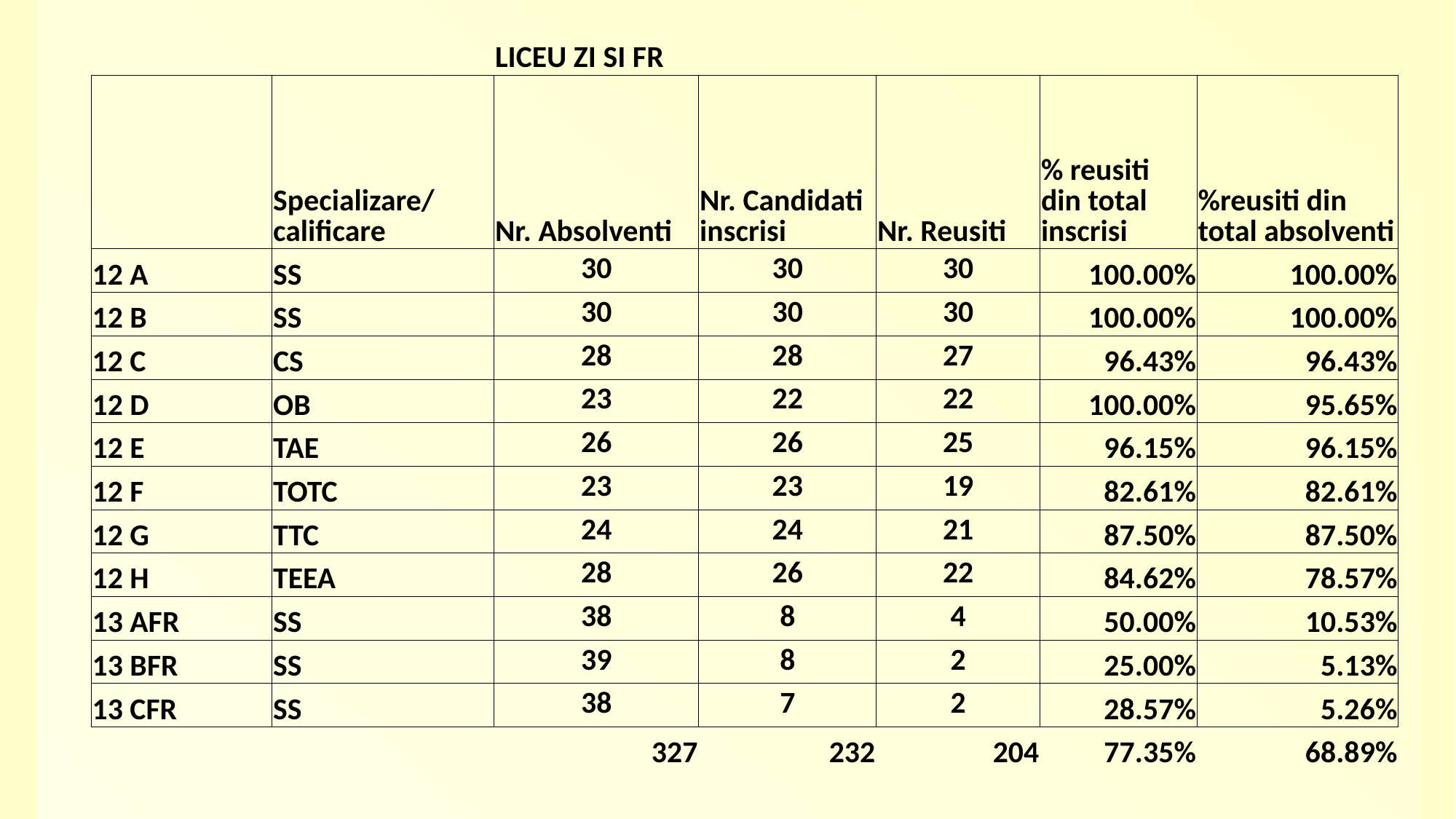

|  |  | LICEU ZI SI FR |  |  |  |  |
| --- | --- | --- | --- | --- | --- | --- |
|  | Specializare/ calificare | Nr. Absolventi | Nr. Candidati inscrisi | Nr. Reusiti | % reusiti din total inscrisi | %reusiti din total absolventi |
| 12 A | SS | 30 | 30 | 30 | 100.00% | 100.00% |
| 12 B | SS | 30 | 30 | 30 | 100.00% | 100.00% |
| 12 C | CS | 28 | 28 | 27 | 96.43% | 96.43% |
| 12 D | OB | 23 | 22 | 22 | 100.00% | 95.65% |
| 12 E | TAE | 26 | 26 | 25 | 96.15% | 96.15% |
| 12 F | TOTC | 23 | 23 | 19 | 82.61% | 82.61% |
| 12 G | TTC | 24 | 24 | 21 | 87.50% | 87.50% |
| 12 H | TEEA | 28 | 26 | 22 | 84.62% | 78.57% |
| 13 AFR | SS | 38 | 8 | 4 | 50.00% | 10.53% |
| 13 BFR | SS | 39 | 8 | 2 | 25.00% | 5.13% |
| 13 CFR | SS | 38 | 7 | 2 | 28.57% | 5.26% |
|  |  | 327 | 232 | 204 | 77.35% | 68.89% |